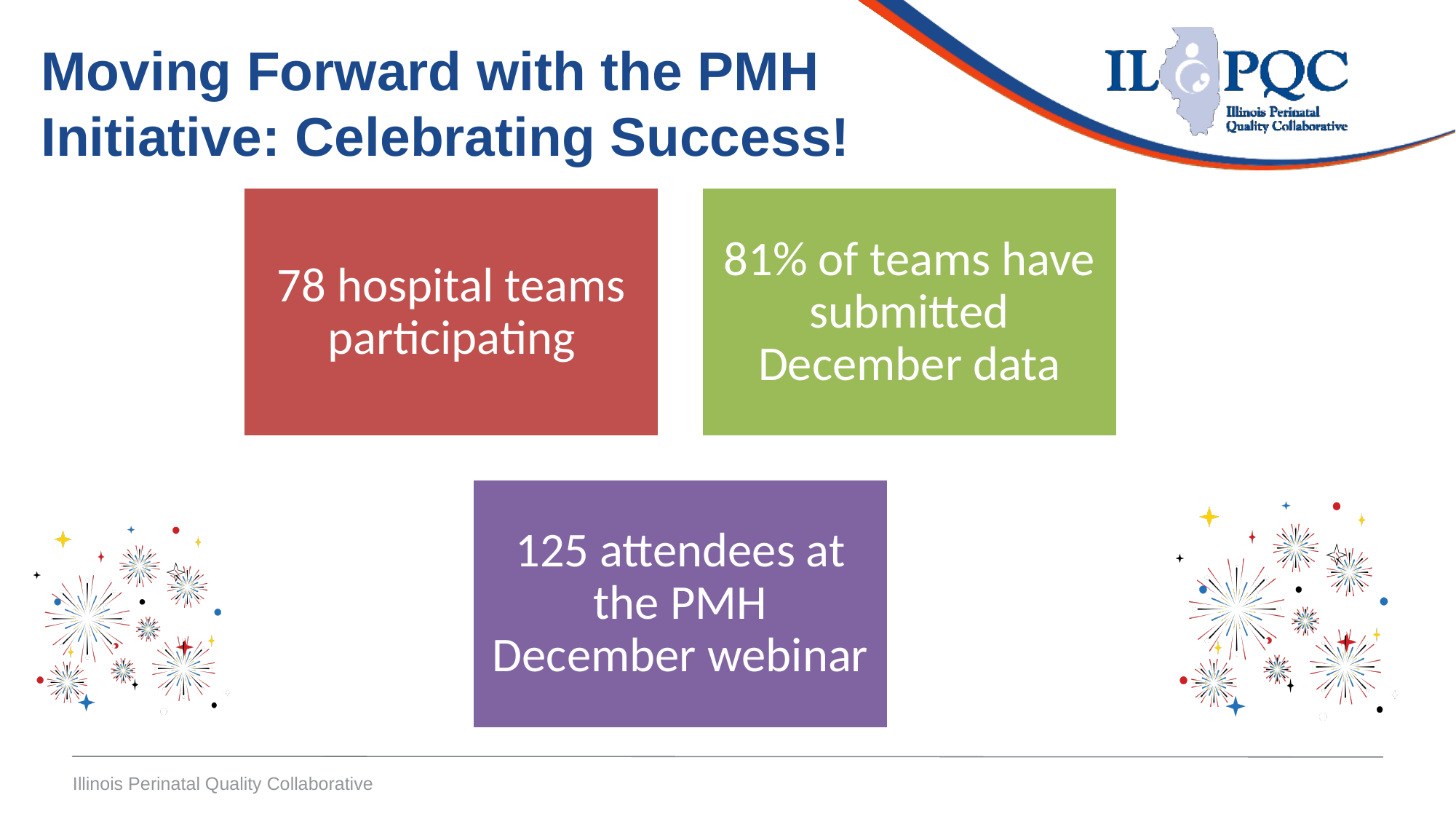

Moving Forward with the PMH Initiative: Celebrating Success!

78 hospital teams participating
81% of teams have submitted December data
125 attendees at the PMH December webinar

Illinois Perinatal Quality Collaborative